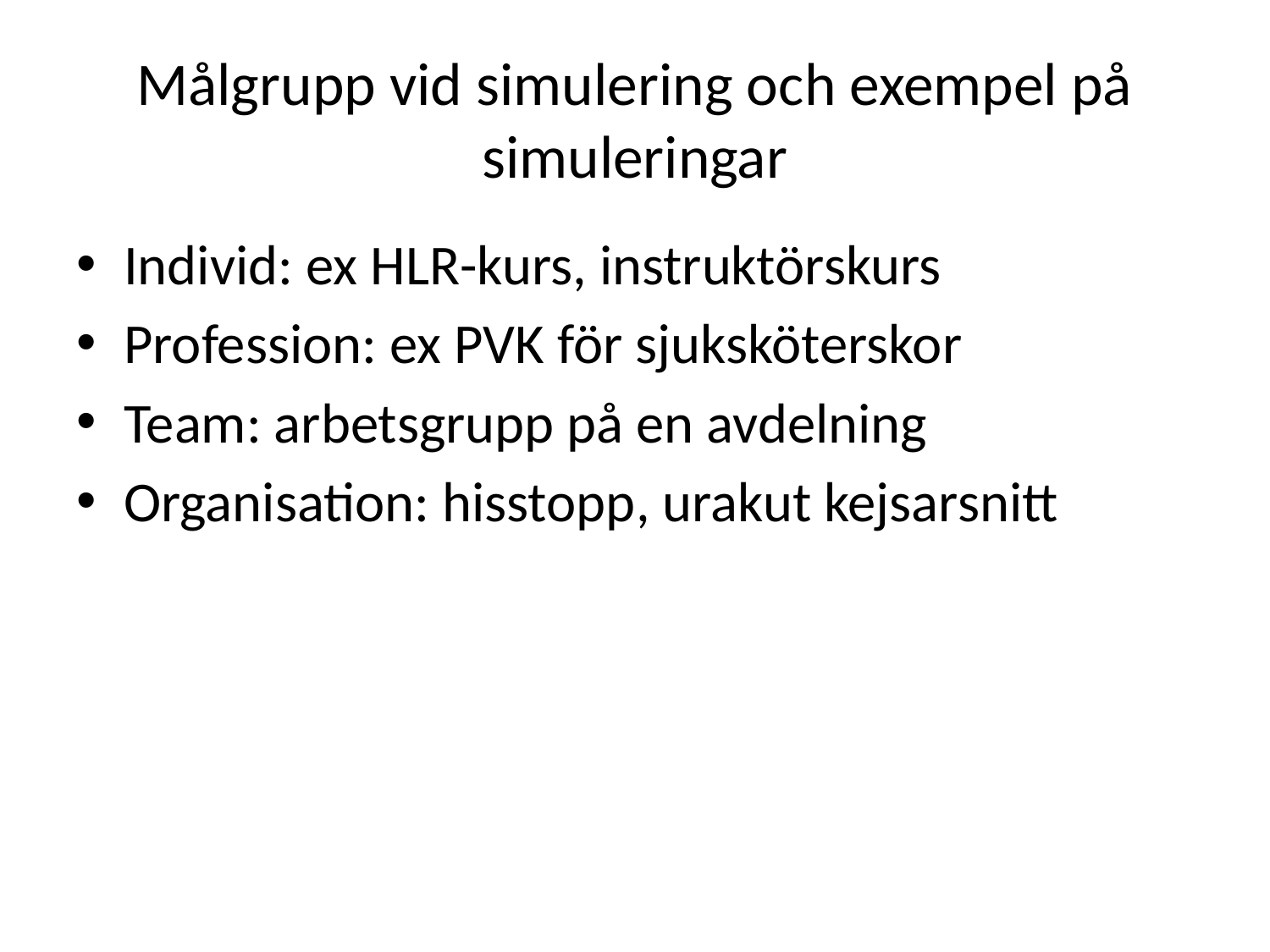

# Målgrupp vid simulering och exempel på simuleringar
Individ: ex HLR-kurs, instruktörskurs
Profession: ex PVK för sjuksköterskor
Team: arbetsgrupp på en avdelning
Organisation: hisstopp, urakut kejsarsnitt